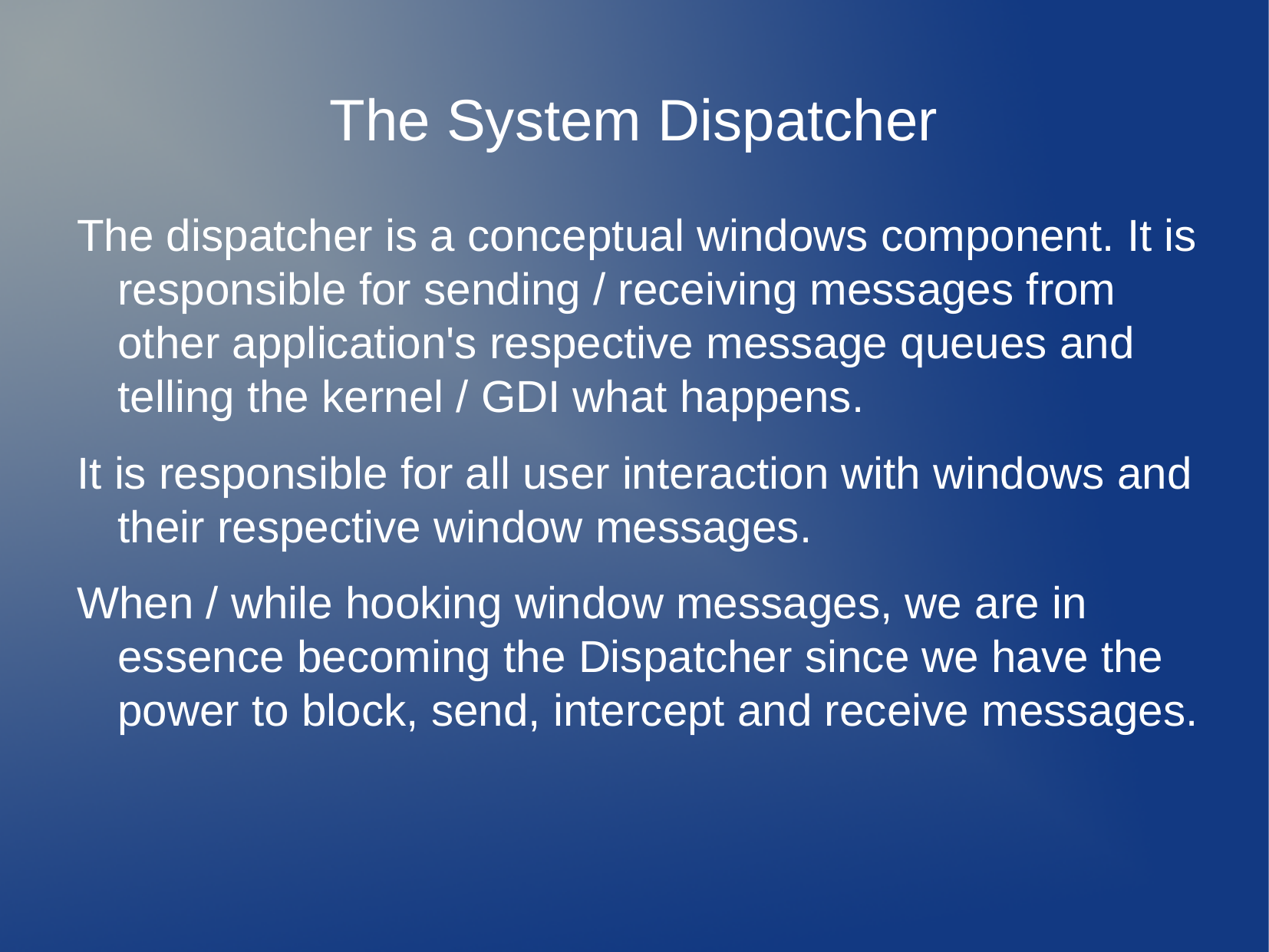

The System Dispatcher
The dispatcher is a conceptual windows component. It is responsible for sending / receiving messages from other application's respective message queues and telling the kernel / GDI what happens.
It is responsible for all user interaction with windows and their respective window messages.
When / while hooking window messages, we are in essence becoming the Dispatcher since we have the power to block, send, intercept and receive messages.